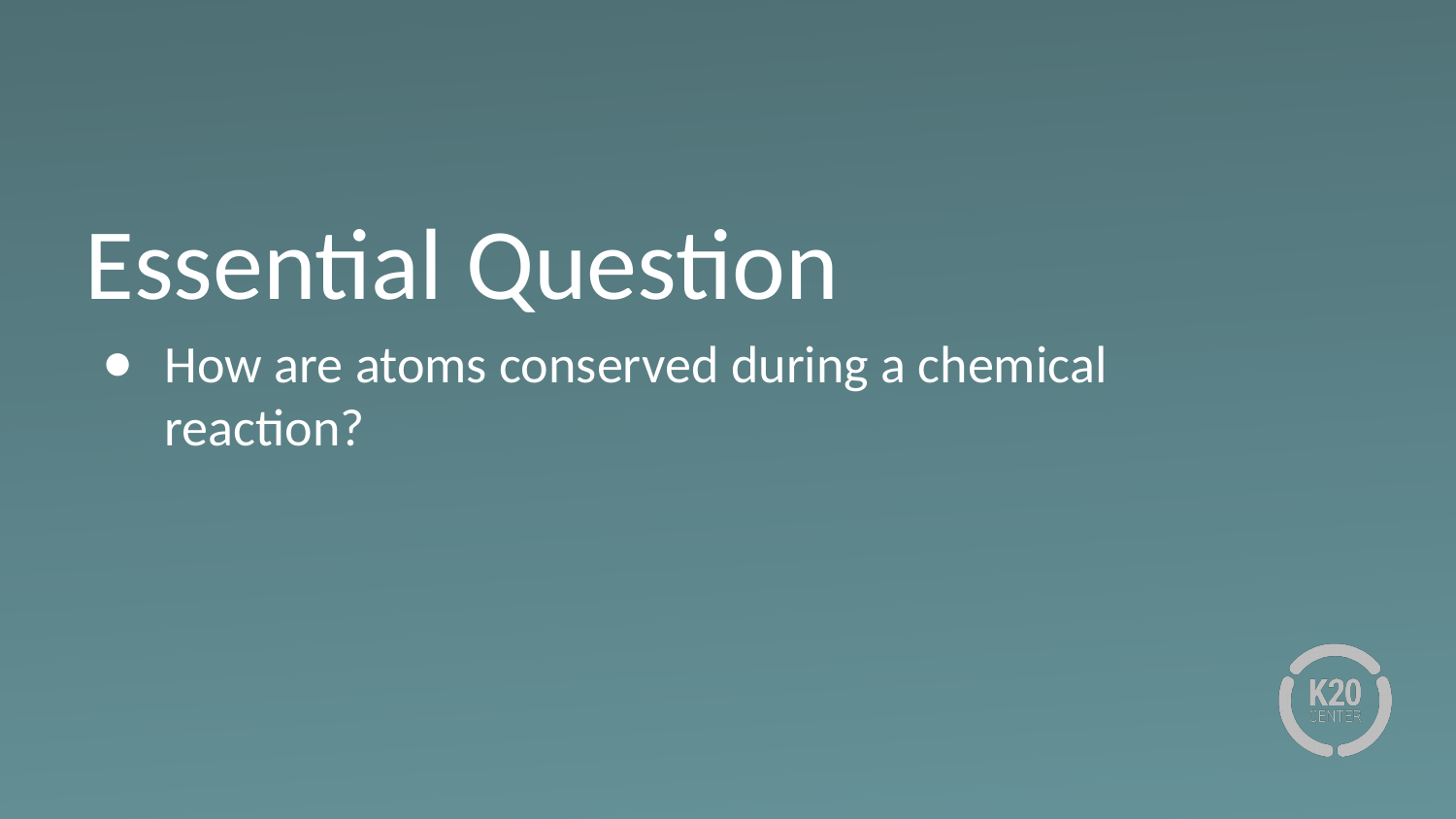

# Essential Question
How are atoms conserved during a chemical reaction?